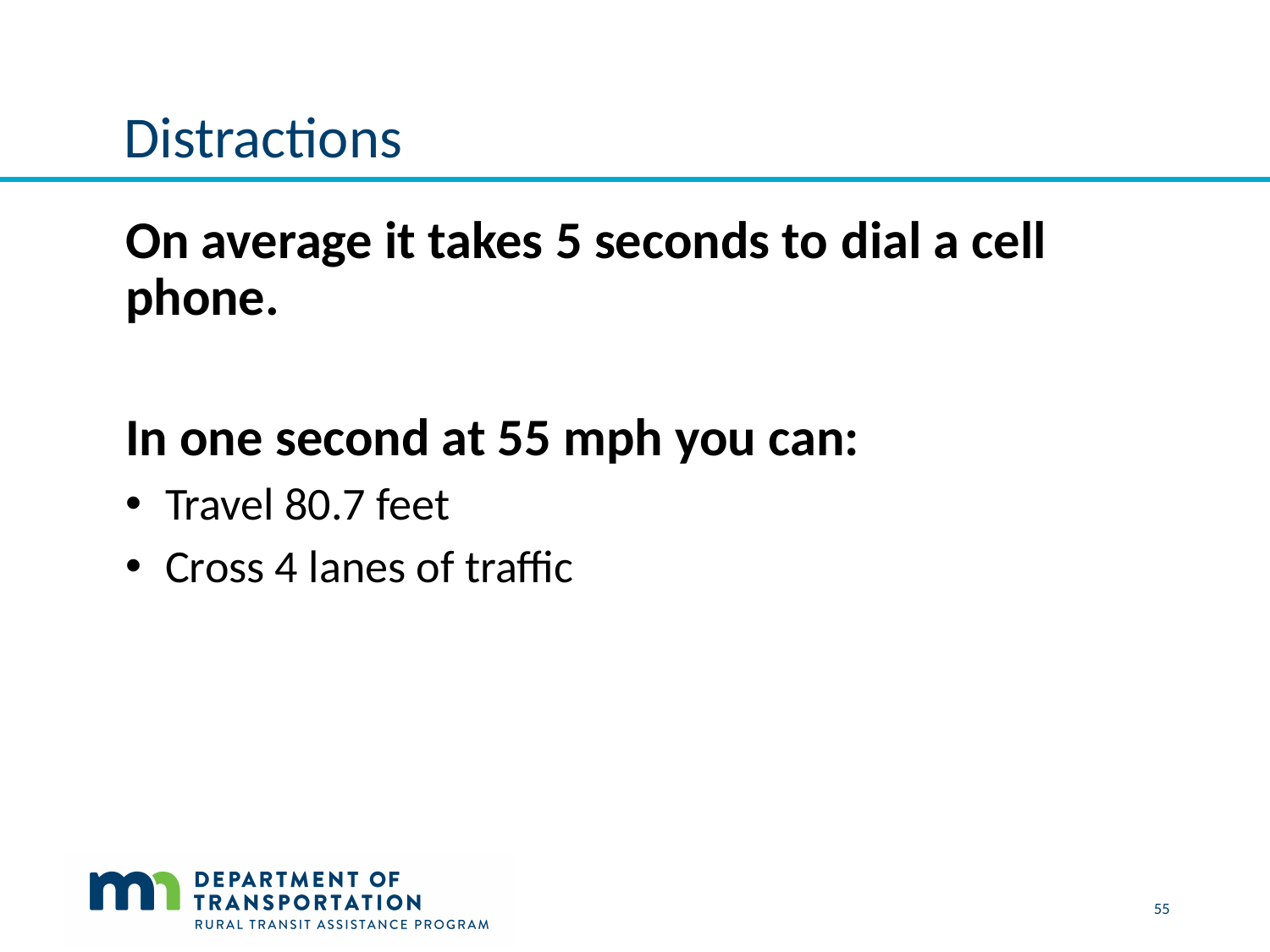

# Distractions
On average it takes 5 seconds to dial a cell phone.

In one second at 55 mph you can:
Travel 80.7 feet
Cross 4 lanes of traffic

  55